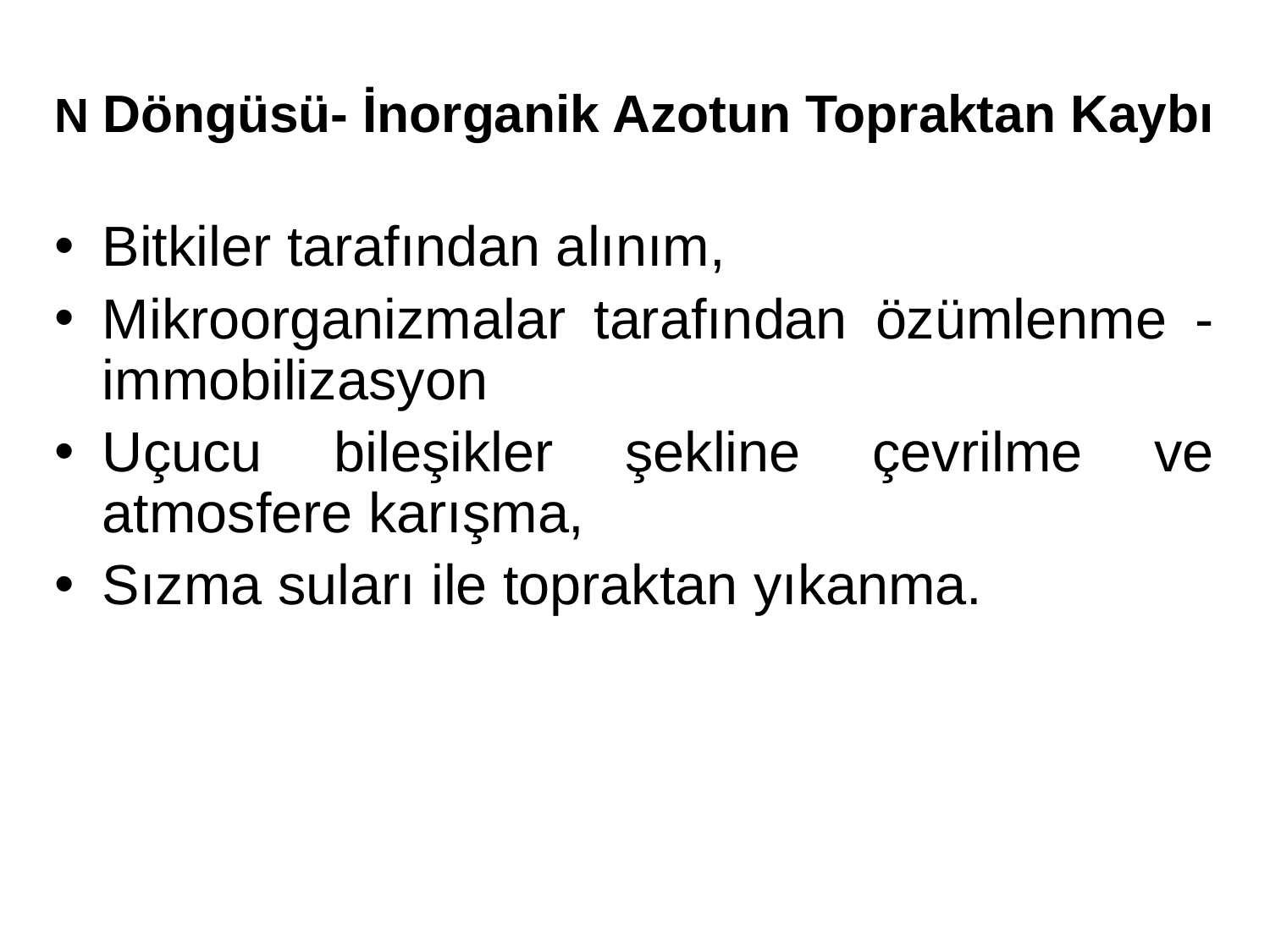

N Döngüsü- İnorganik Azotun Topraktan Kaybı
Bitkiler tarafından alınım,
Mikroorganizmalar tarafından özümlenme -immobilizasyon
Uçucu bileşikler şekline çevrilme ve atmosfere karışma,
Sızma suları ile topraktan yıkanma.